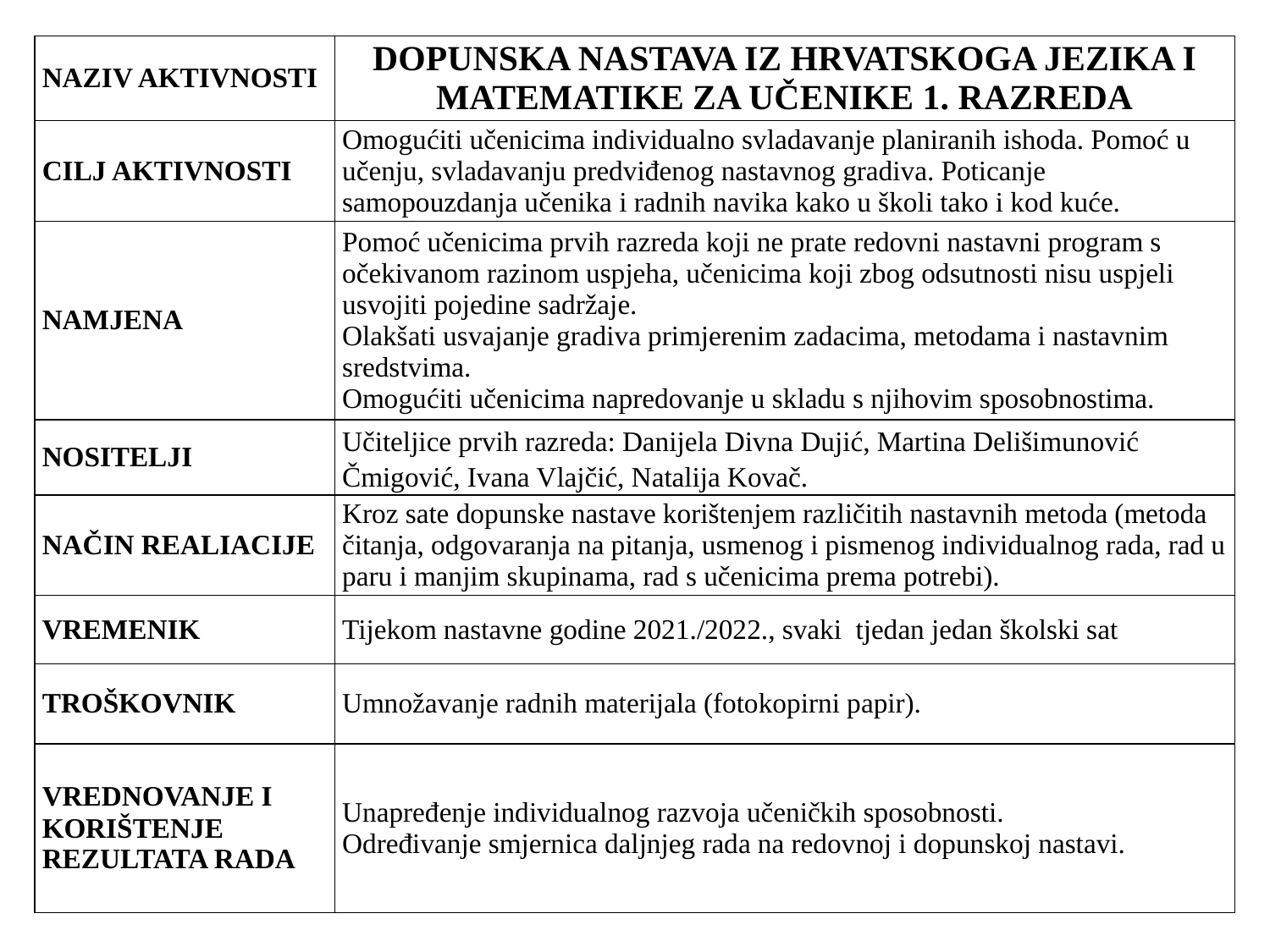

| NAZIV AKTIVNOSTI | DOPUNSKA NASTAVA IZ HRVATSKOGA JEZIKA I MATEMATIKE ZA UČENIKE 1. RAZREDA |
| --- | --- |
| CILJ AKTIVNOSTI | Omogućiti učenicima individualno svladavanje planiranih ishoda. Pomoć u učenju, svladavanju predviđenog nastavnog gradiva. Poticanje samopouzdanja učenika i radnih navika kako u školi tako i kod kuće. |
| NAMJENA | Pomoć učenicima prvih razreda koji ne prate redovni nastavni program s očekivanom razinom uspjeha, učenicima koji zbog odsutnosti nisu uspjeli usvojiti pojedine sadržaje.  Olakšati usvajanje gradiva primjerenim zadacima, metodama i nastavnim sredstvima. Omogućiti učenicima napredovanje u skladu s njihovim sposobnostima. |
| NOSITELJI | Učiteljice prvih razreda: Danijela Divna Dujić, Martina Delišimunović Čmigović, Ivana Vlajčić, Natalija Kovač. |
| NAČIN REALIACIJE | Kroz sate dopunske nastave korištenjem različitih nastavnih metoda (metoda čitanja, odgovaranja na pitanja, usmenog i pismenog individualnog rada, rad u paru i manjim skupinama, rad s učenicima prema potrebi). |
| VREMENIK | Tijekom nastavne godine 2021./2022., svaki  tjedan jedan školski sat |
| TROŠKOVNIK | Umnožavanje radnih materijala (fotokopirni papir). |
| VREDNOVANJE I KORIŠTENJE REZULTATA RADA | Unapređenje individualnog razvoja učeničkih sposobnosti. Određivanje smjernica daljnjeg rada na redovnoj i dopunskoj nastavi. |